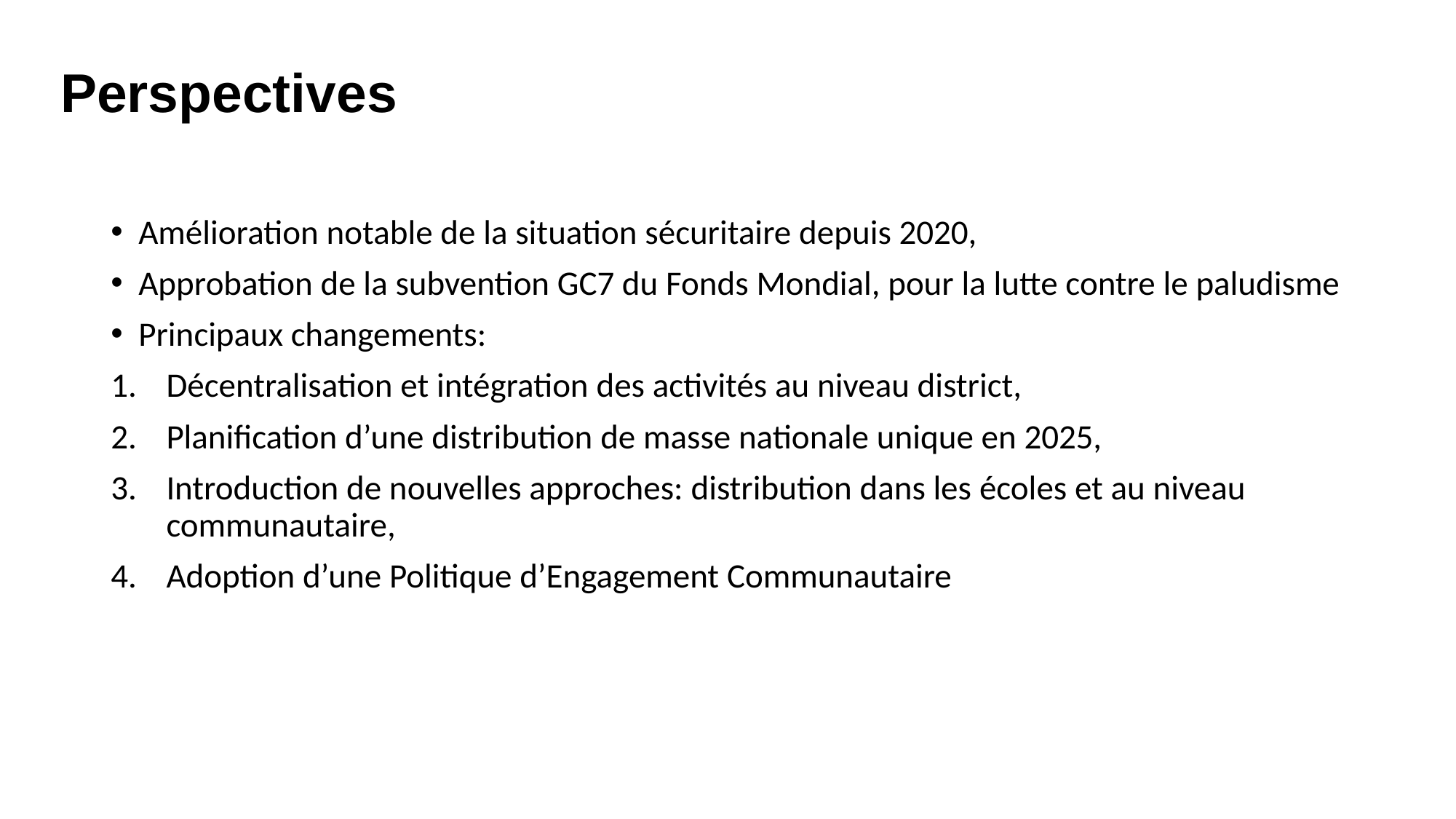

# Perspectives
Amélioration notable de la situation sécuritaire depuis 2020,
Approbation de la subvention GC7 du Fonds Mondial, pour la lutte contre le paludisme
Principaux changements:
Décentralisation et intégration des activités au niveau district,
Planification d’une distribution de masse nationale unique en 2025,
Introduction de nouvelles approches: distribution dans les écoles et au niveau communautaire,
Adoption d’une Politique d’Engagement Communautaire